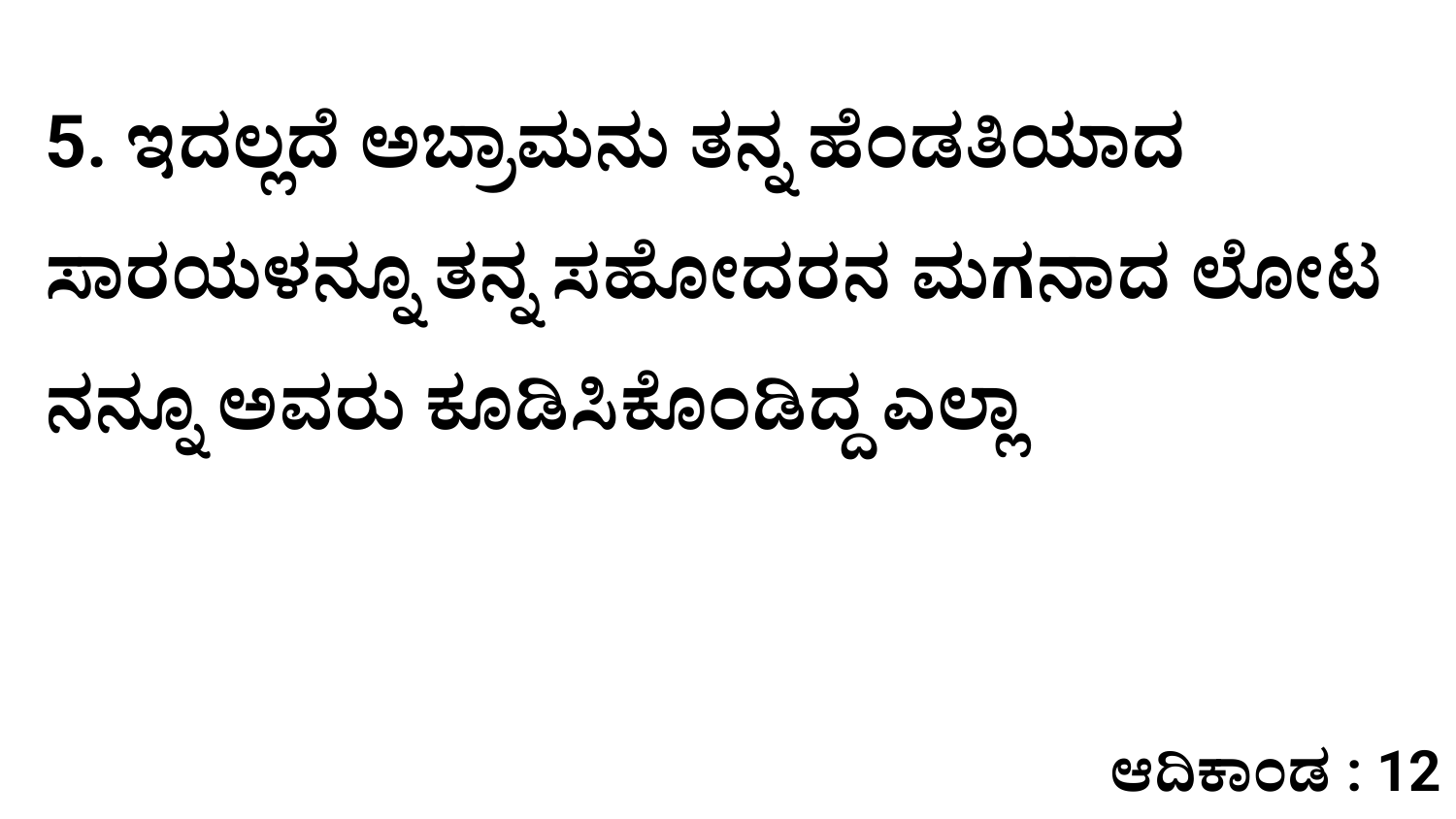

5. ಇದಲ್ಲದೆ ಅಬ್ರಾಮನು ತನ್ನ ಹೆಂಡತಿಯಾದ ಸಾರಯಳನ್ನೂ ತನ್ನ ಸಹೋದರನ ಮಗನಾದ ಲೋಟ ನನ್ನೂ ಅವರು ಕೂಡಿಸಿಕೊಂಡಿದ್ದ ಎಲ್ಲಾ
ಆದಿಕಾಂಡ : 12